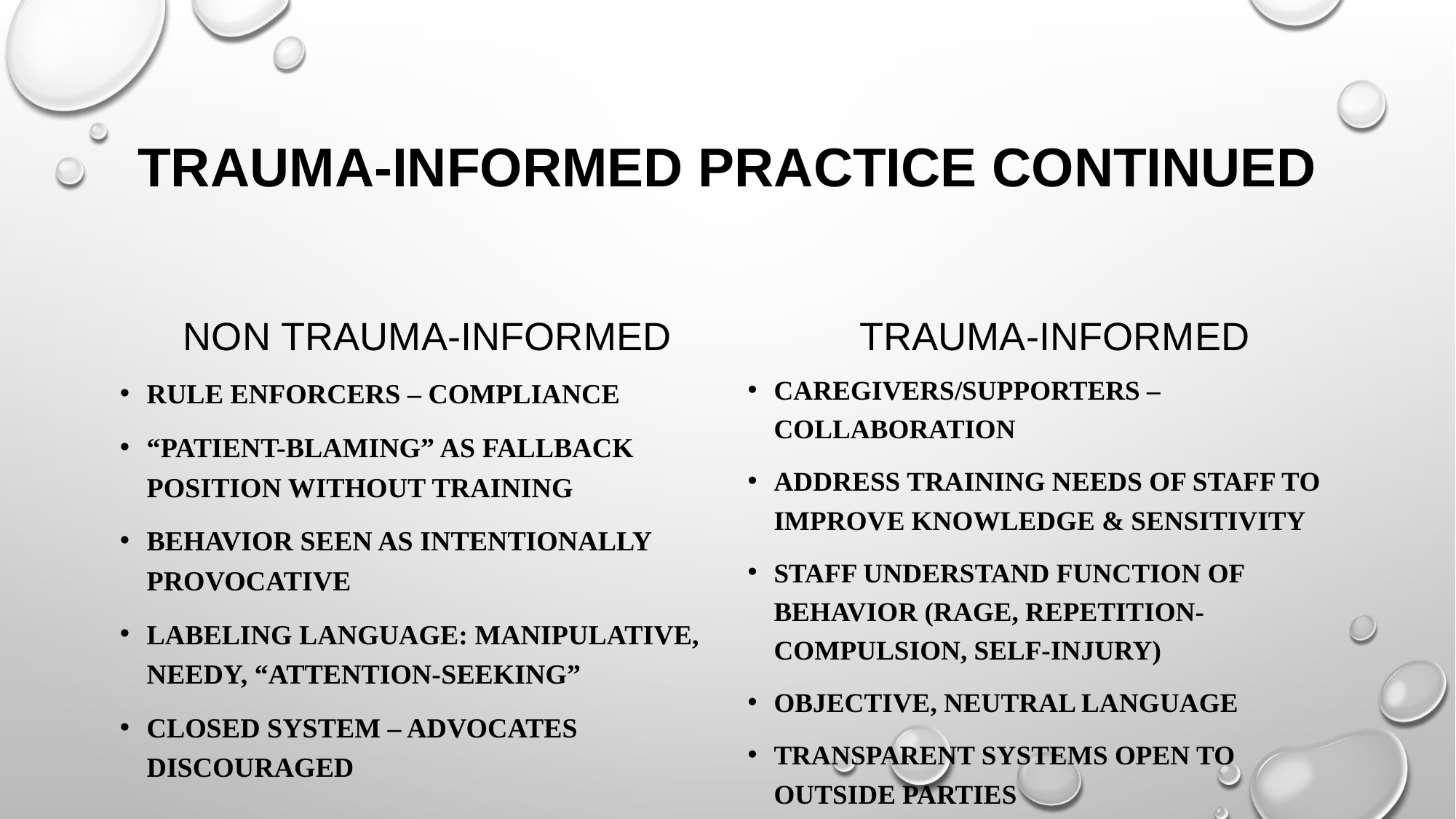

# Trauma-informed practice continued
Non trauma-informed
Trauma-informed
Caregivers/supporters – collaboration
Address training needs of staff to improve knowledge & sensitivity
Staff understand function of behavior (rage, repetition-compulsion, self-injury)
Objective, neutral language
Transparent systems open to outside parties
Rule enforcers – compliance
“Patient-blaming” as fallback position without training
Behavior seen as intentionally provocative
Labeling language: manipulative, needy, “attention-seeking”
Closed system – advocates discouraged